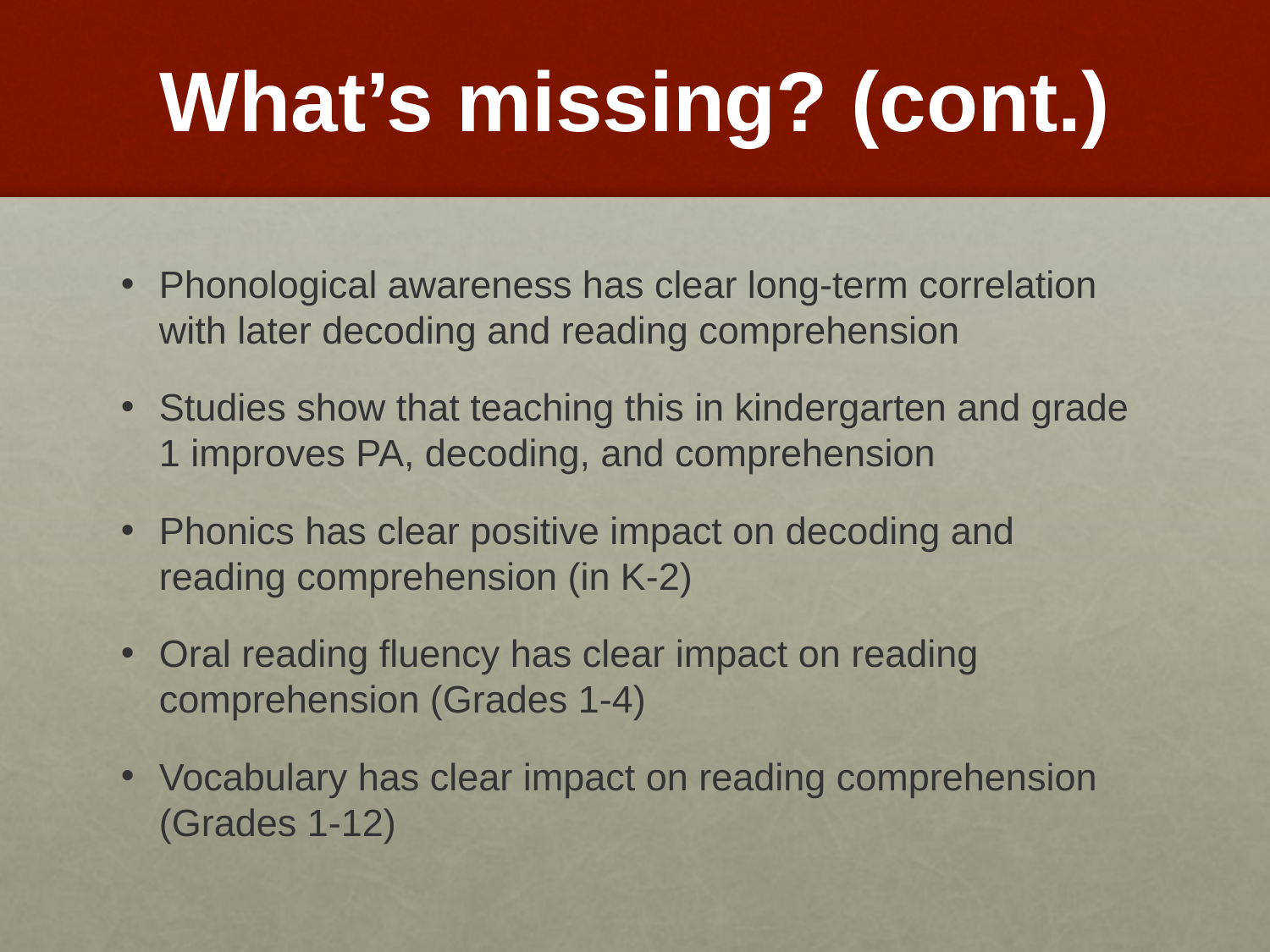

# What’s missing? (cont.)
Phonological awareness has clear long-term correlation with later decoding and reading comprehension
Studies show that teaching this in kindergarten and grade 1 improves PA, decoding, and comprehension
Phonics has clear positive impact on decoding and reading comprehension (in K-2)
Oral reading fluency has clear impact on reading comprehension (Grades 1-4)
Vocabulary has clear impact on reading comprehension (Grades 1-12)